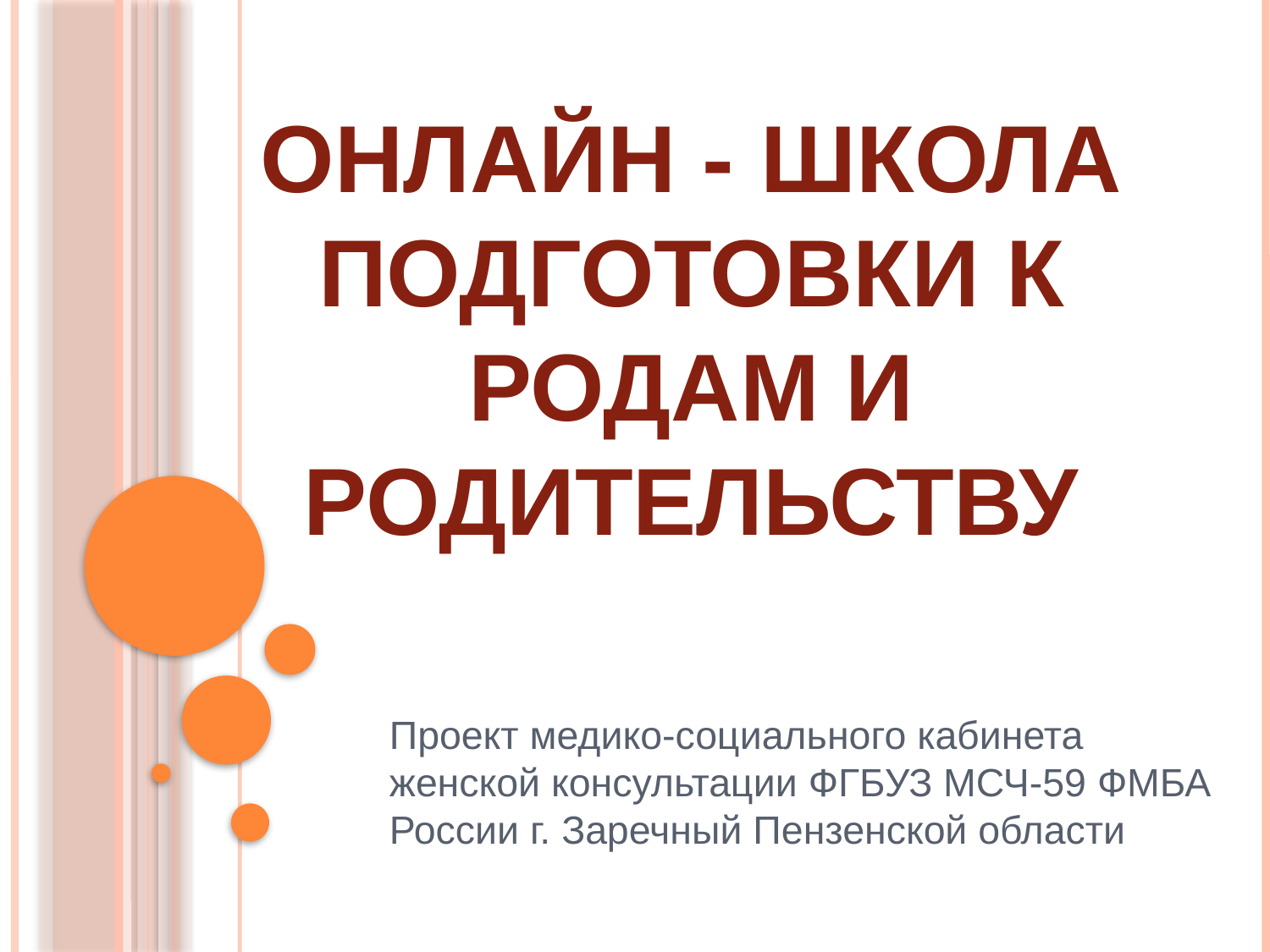

# Онлайн - школа подготовки к родам и родительству
Проект медико-социального кабинета женской консультации ФГБУЗ МСЧ-59 ФМБА России г. Заречный Пензенской области